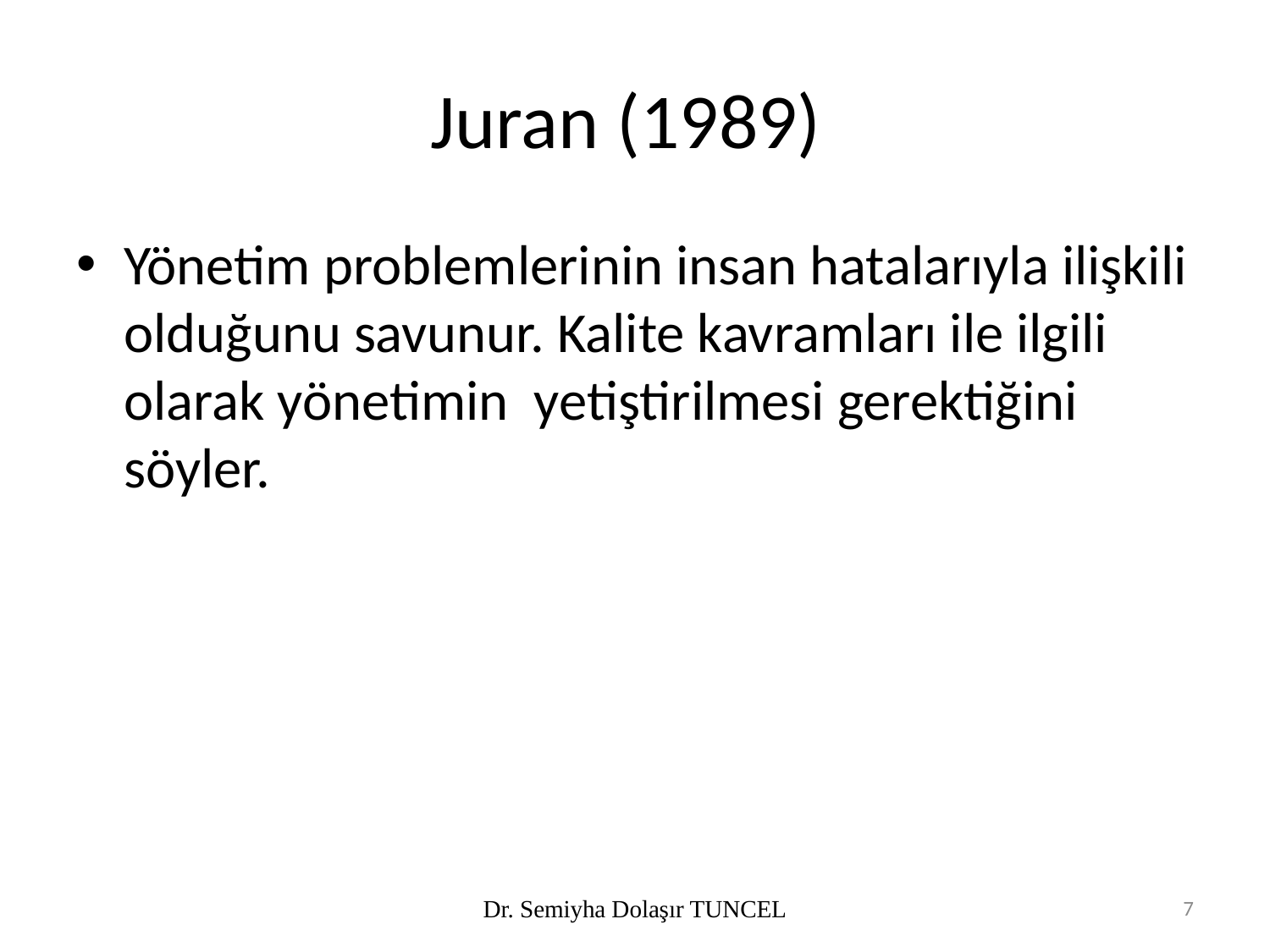

# Juran (1989)
Yönetim problemlerinin insan hatalarıyla ilişkili olduğunu savunur. Kalite kavramları ile ilgili olarak yönetimin  yetiştirilmesi gerektiğini söyler.
Dr. Semiyha Dolaşır TUNCEL
7